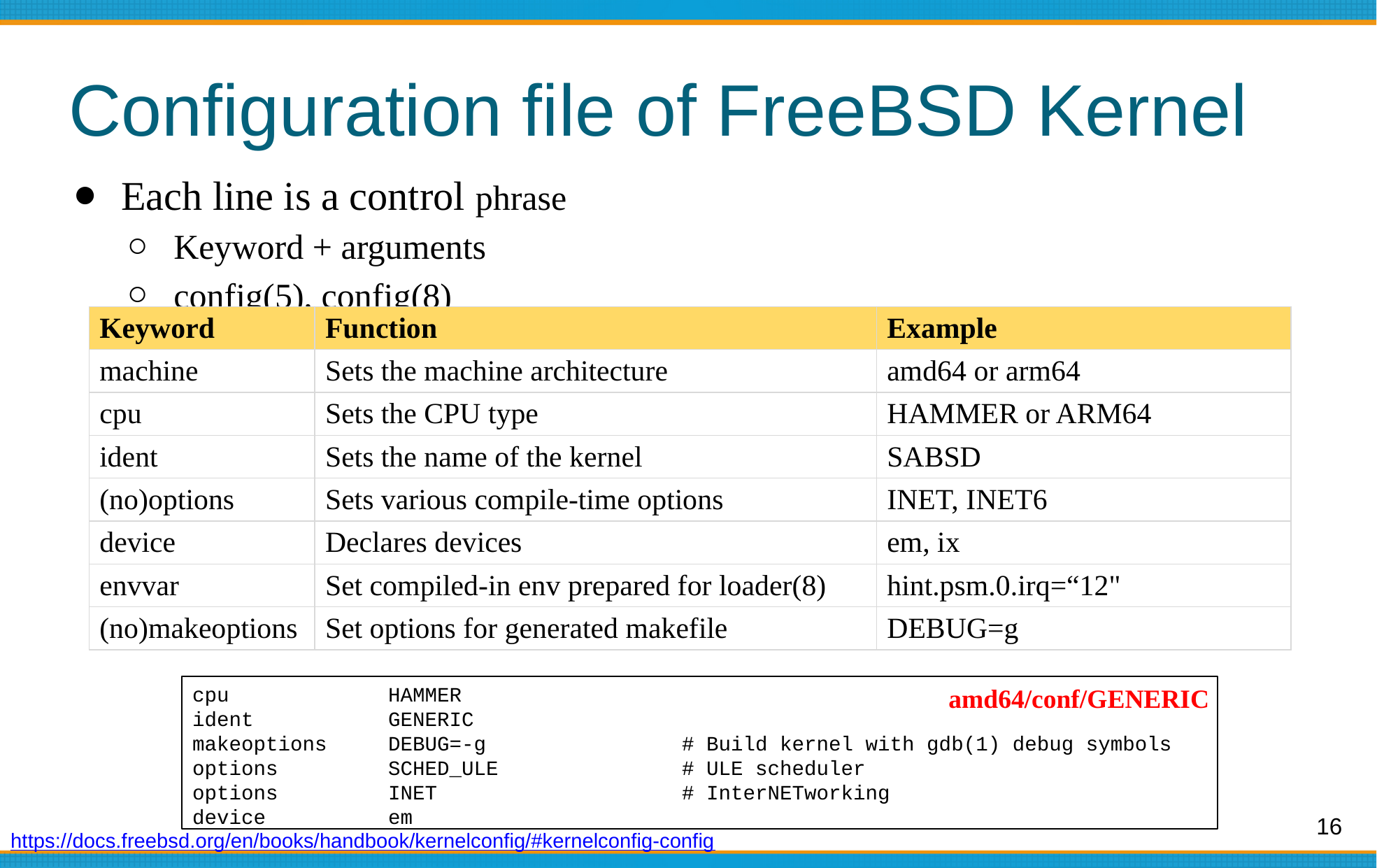

# Configuration file of FreeBSD Kernel
Each line is a control phrase
Keyword + arguments
config(5), config(8)
| Keyword | Function | Example |
| --- | --- | --- |
| machine | Sets the machine architecture | amd64 or arm64 |
| cpu | Sets the CPU type | HAMMER or ARM64 |
| ident | Sets the name of the kernel | SABSD |
| (no)options | Sets various compile-time options | INET, INET6 |
| device | Declares devices | em, ix |
| envvar | Set compiled-in env prepared for loader(8) | hint.psm.0.irq=“12" |
| (no)makeoptions | Set options for generated makefile | DEBUG=g |
cpu             HAMMER
ident           GENERIC
makeoptions     DEBUG=-g                # Build kernel with gdb(1) debug symbols
options         SCHED_ULE               # ULE scheduler
options         INET                    # InterNETworking
device          em
amd64/conf/GENERIC
16
https://docs.freebsd.org/en/books/handbook/kernelconfig/#kernelconfig-config